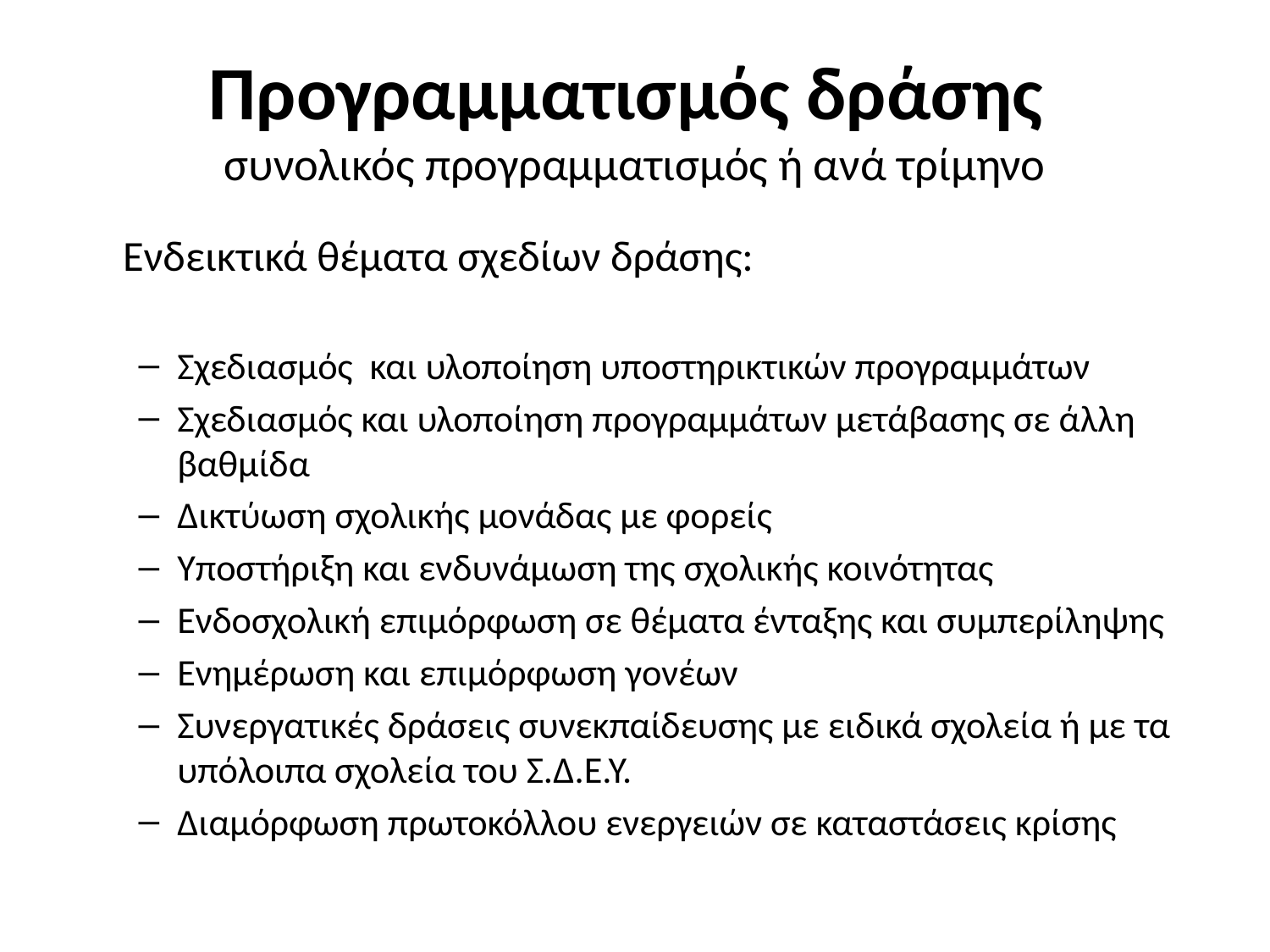

# Προγραμματισμός δράσης συνολικός προγραμματισμός ή ανά τρίμηνο
	Ενδεικτικά θέματα σχεδίων δράσης:

Σχεδιασμός  και υλοποίηση υποστηρικτικών προγραμμάτων
Σχεδιασμός και υλοποίηση προγραμμάτων μετάβασης σε άλλη βαθμίδα
Δικτύωση σχολικής μονάδας με φορείς
Υποστήριξη και ενδυνάμωση της σχολικής κοινότητας
Ενδοσχολική επιμόρφωση σε θέματα ένταξης και συμπερίληψης
Ενημέρωση και επιμόρφωση γονέων
Συνεργατικές δράσεις συνεκπαίδευσης με ειδικά σχολεία ή με τα υπόλοιπα σχολεία του Σ.Δ.Ε.Υ.
Διαμόρφωση πρωτοκόλλου ενεργειών σε καταστάσεις κρίσης